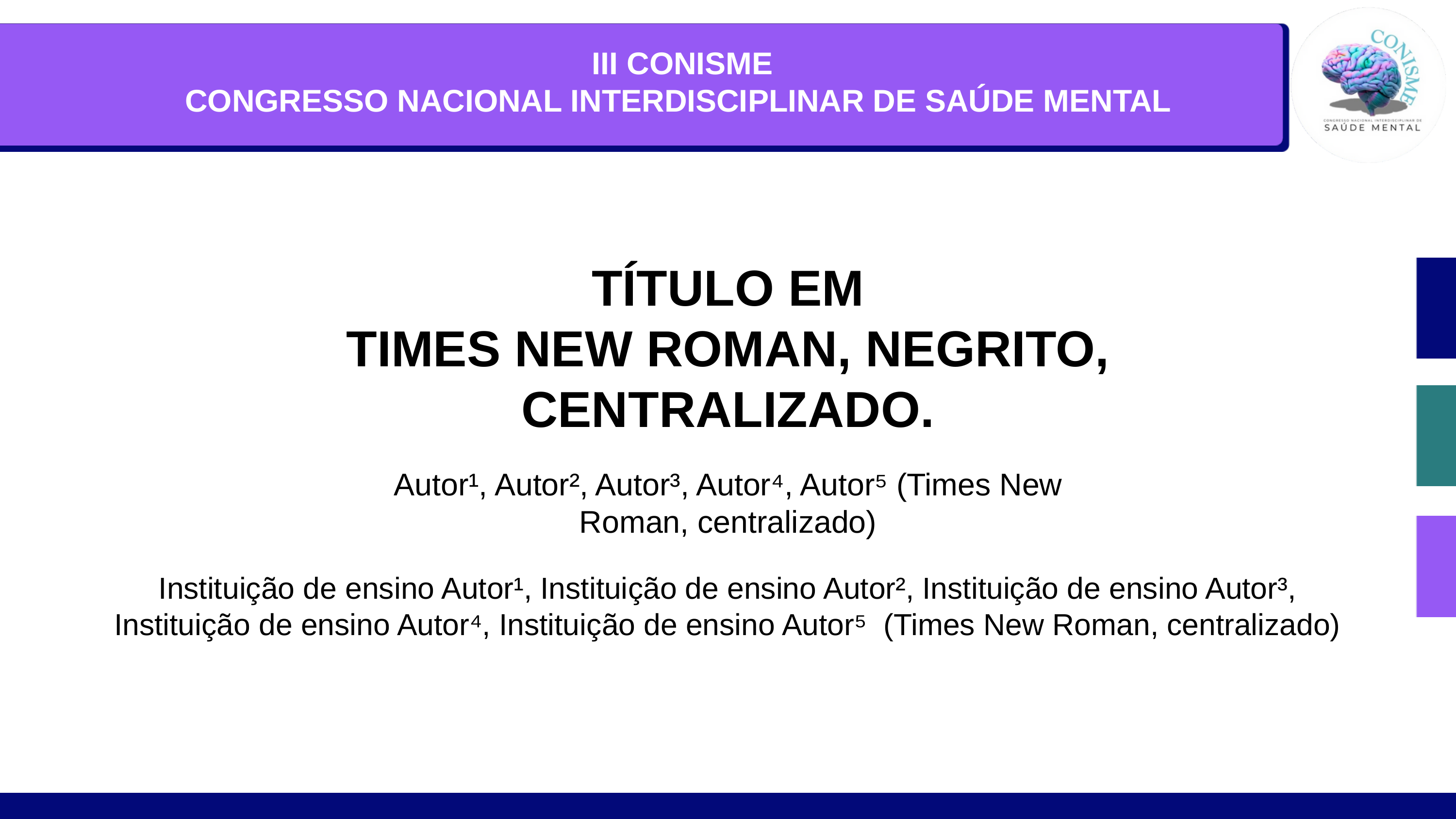

III CONISME
CONGRESSO NACIONAL INTERDISCIPLINAR DE SAÚDE MENTAL
TÍTULO EM
TIMES NEW ROMAN, NEGRITO, CENTRALIZADO.

Autor¹, Autor², Autor³, Autor⁴, Autor⁵ (Times New Roman, centralizado)

Instituição de ensino Autor¹, Instituição de ensino Autor², Instituição de ensino Autor³, Instituição de ensino Autor⁴, Instituição de ensino Autor⁵  (Times New Roman, centralizado)